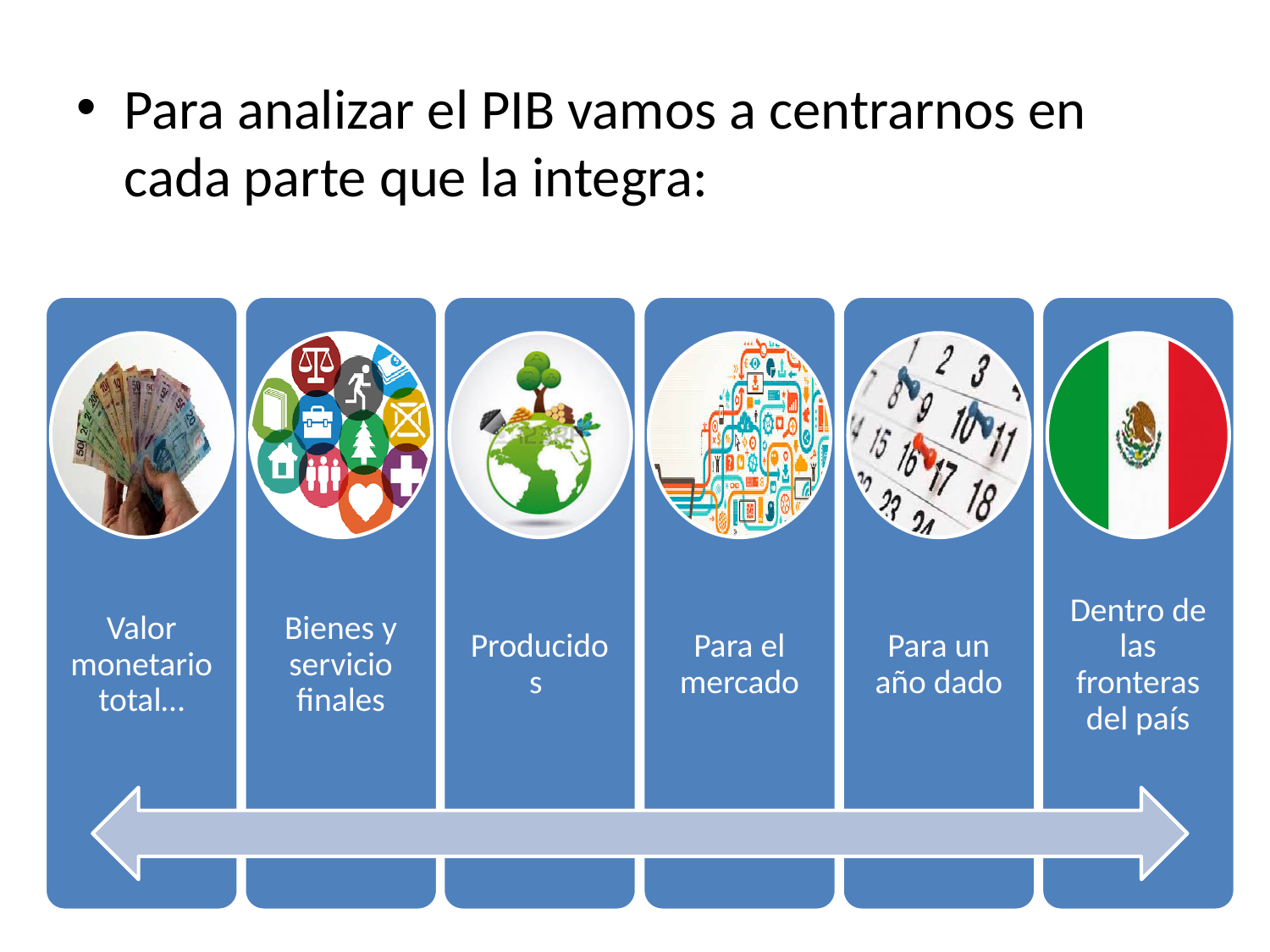

Para analizar el PIB vamos a centrarnos en cada parte que la integra:
Valor monetario total…
Bienes y servicio finales
Producidos
Para el mercado
Para un año dado
Dentro de las fronteras del país